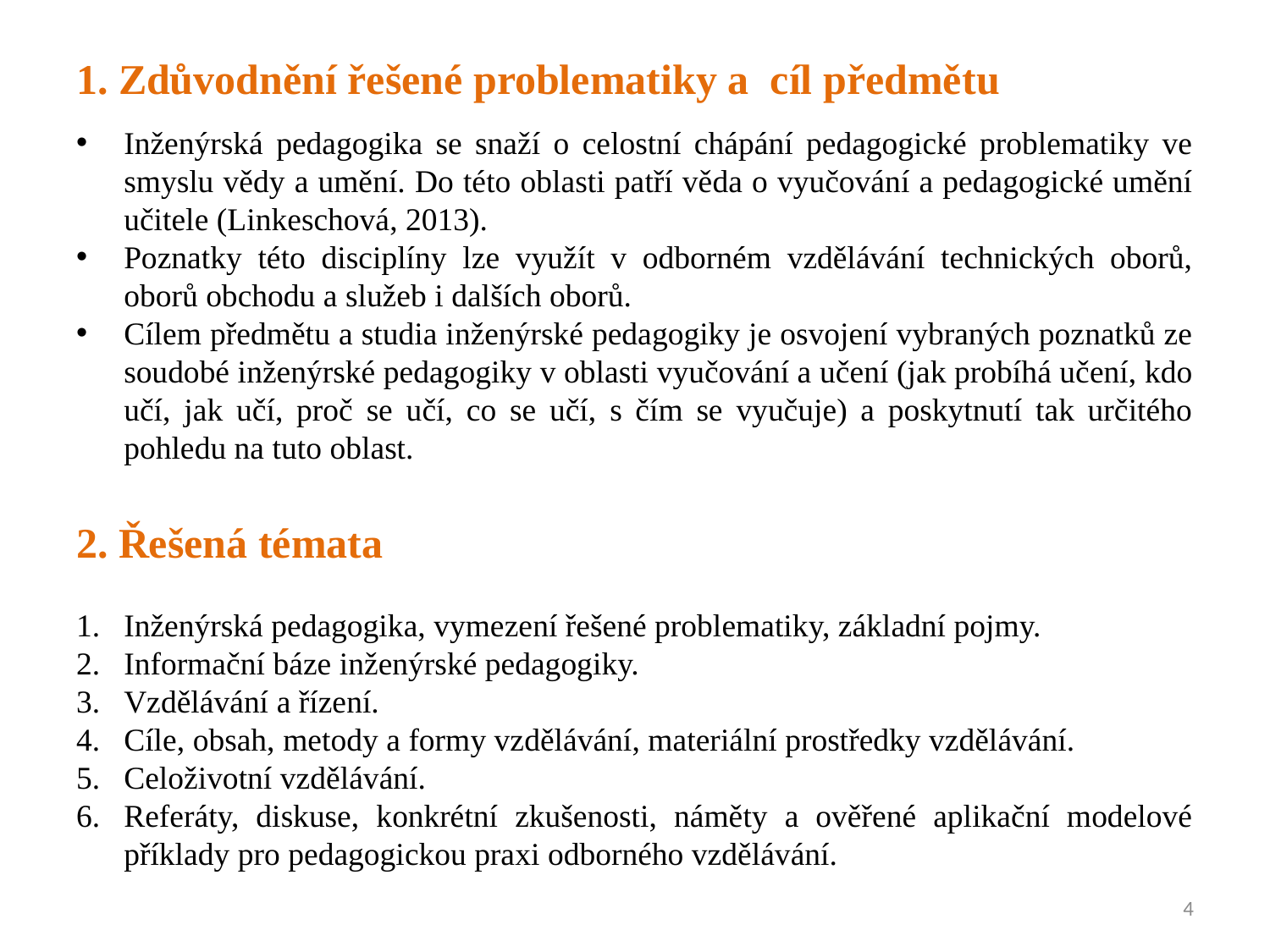

# 1. Zdůvodnění řešené problematiky a  cíl předmětu
Inženýrská pedagogika se snaží o celostní chápání pedagogické problematiky ve smyslu vědy a umění. Do této oblasti patří věda o vyučování a pedagogické umění učitele (Linkeschová, 2013).
Poznatky této disciplíny lze využít v odborném vzdělávání technických oborů, oborů obchodu a služeb i dalších oborů.
Cílem předmětu a studia inženýrské pedagogiky je osvojení vybraných poznatků ze soudobé inženýrské pedagogiky v oblasti vyučování a učení (jak probíhá učení, kdo učí, jak učí, proč se učí, co se učí, s čím se vyučuje) a poskytnutí tak určitého pohledu na tuto oblast.

2. Řešená témata

Inženýrská pedagogika, vymezení řešené problematiky, základní pojmy.
Informační báze inženýrské pedagogiky.
Vzdělávání a řízení.
Cíle, obsah, metody a formy vzdělávání, materiální prostředky vzdělávání.
Celoživotní vzdělávání.
Referáty, diskuse, konkrétní zkušenosti, náměty a ověřené aplikační modelové příklady pro pedagogickou praxi odborného vzdělávání.
4